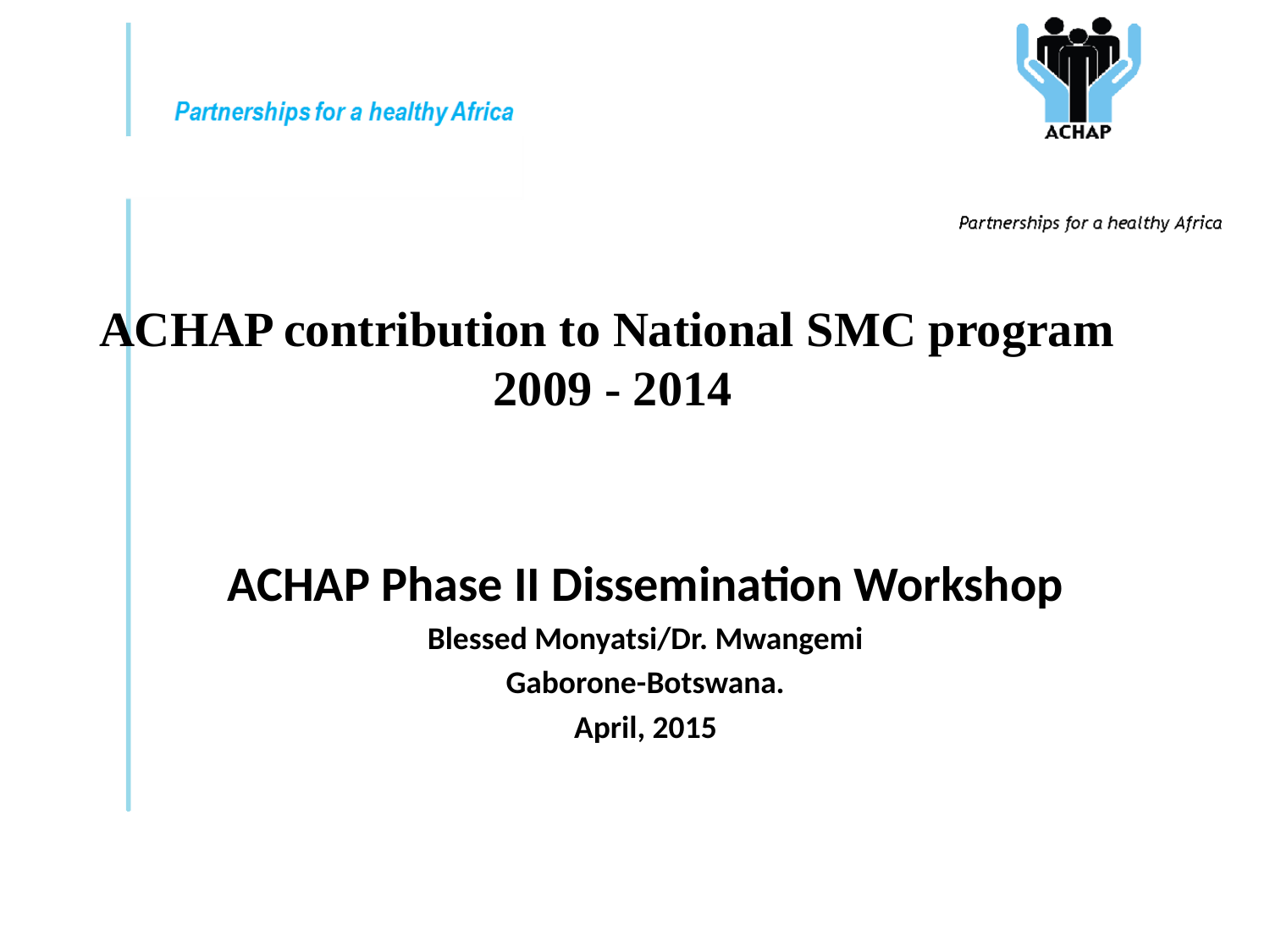

ACHAP contribution to National SMC program
2009 - 2014
ACHAP Phase II Dissemination Workshop
Blessed Monyatsi/Dr. Mwangemi
Gaborone-Botswana.
April, 2015